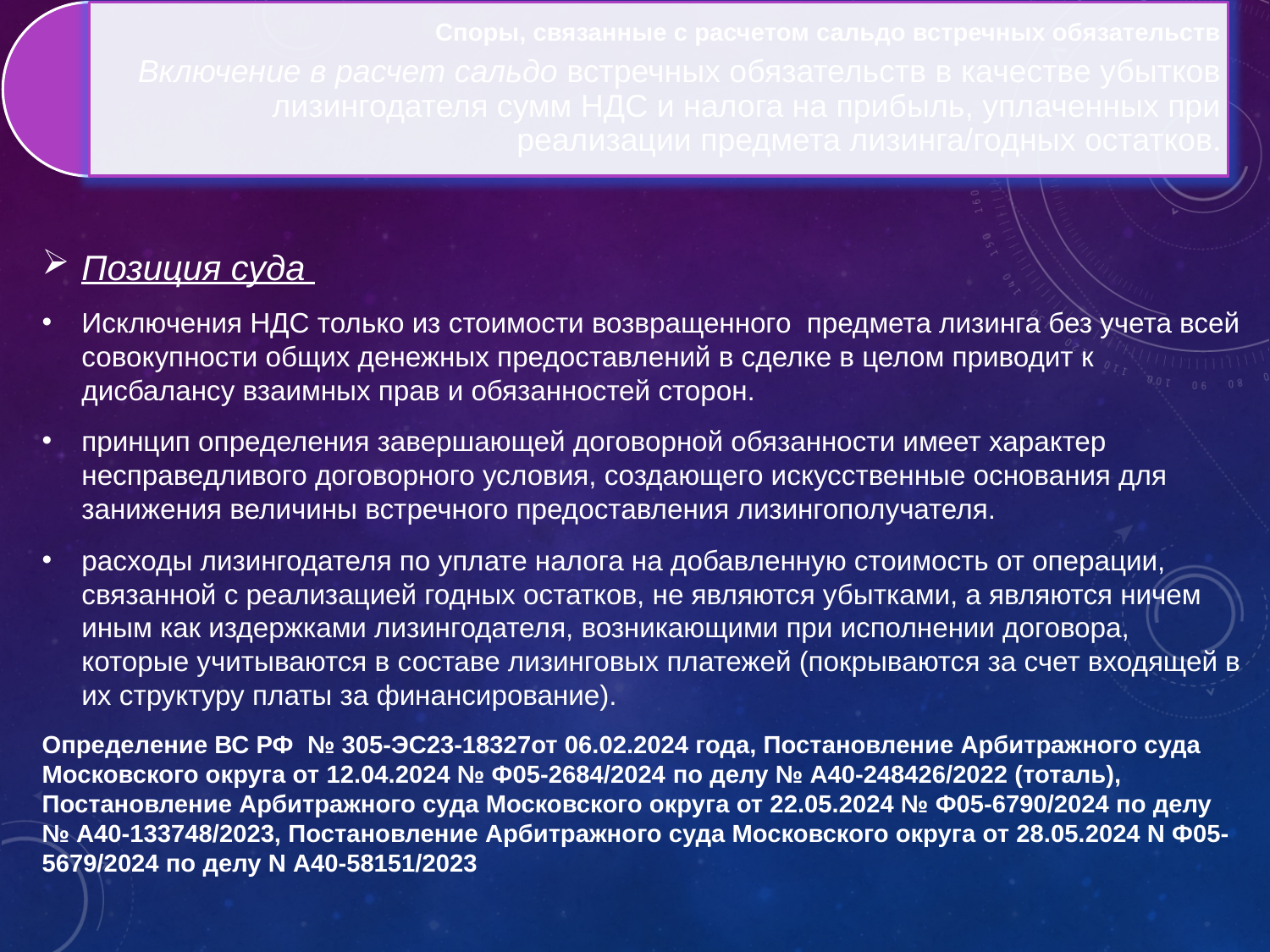

Споры, связанные с расчетом сальдо встречных обязательств
Включение в расчет сальдо встречных обязательств в качестве убытков лизингодателя сумм НДС и налога на прибыль, уплаченных при реализации предмета лизинга/годных остатков.
Позиция суда
Исключения НДС только из стоимости возвращенного  предмета лизинга без учета всей совокупности общих денежных предоставлений в сделке в целом приводит к дисбалансу взаимных прав и обязанностей сторон.
принцип определения завершающей договорной обязанности имеет характер несправедливого договорного условия, создающего искусственные основания для занижения величины встречного предоставления лизингополучателя.
расходы лизингодателя по уплате налога на добавленную стоимость от операции, связанной с реализацией годных остатков, не являются убытками, а являются ничем иным как издержками лизингодателя, возникающими при исполнении договора, которые учитываются в составе лизинговых платежей (покрываются за счет входящей в их структуру платы за финансирование).
Определение ВС РФ  № 305-ЭС23-18327от 06.02.2024 года, Постановление Арбитражного суда Московского округа от 12.04.2024 № Ф05-2684/2024 по делу № А40-248426/2022 (тоталь), Постановление Арбитражного суда Московского округа от 22.05.2024 № Ф05-6790/2024 по делу № А40-133748/2023, Постановление Арбитражного суда Московского округа от 28.05.2024 N Ф05-5679/2024 по делу N А40-58151/2023